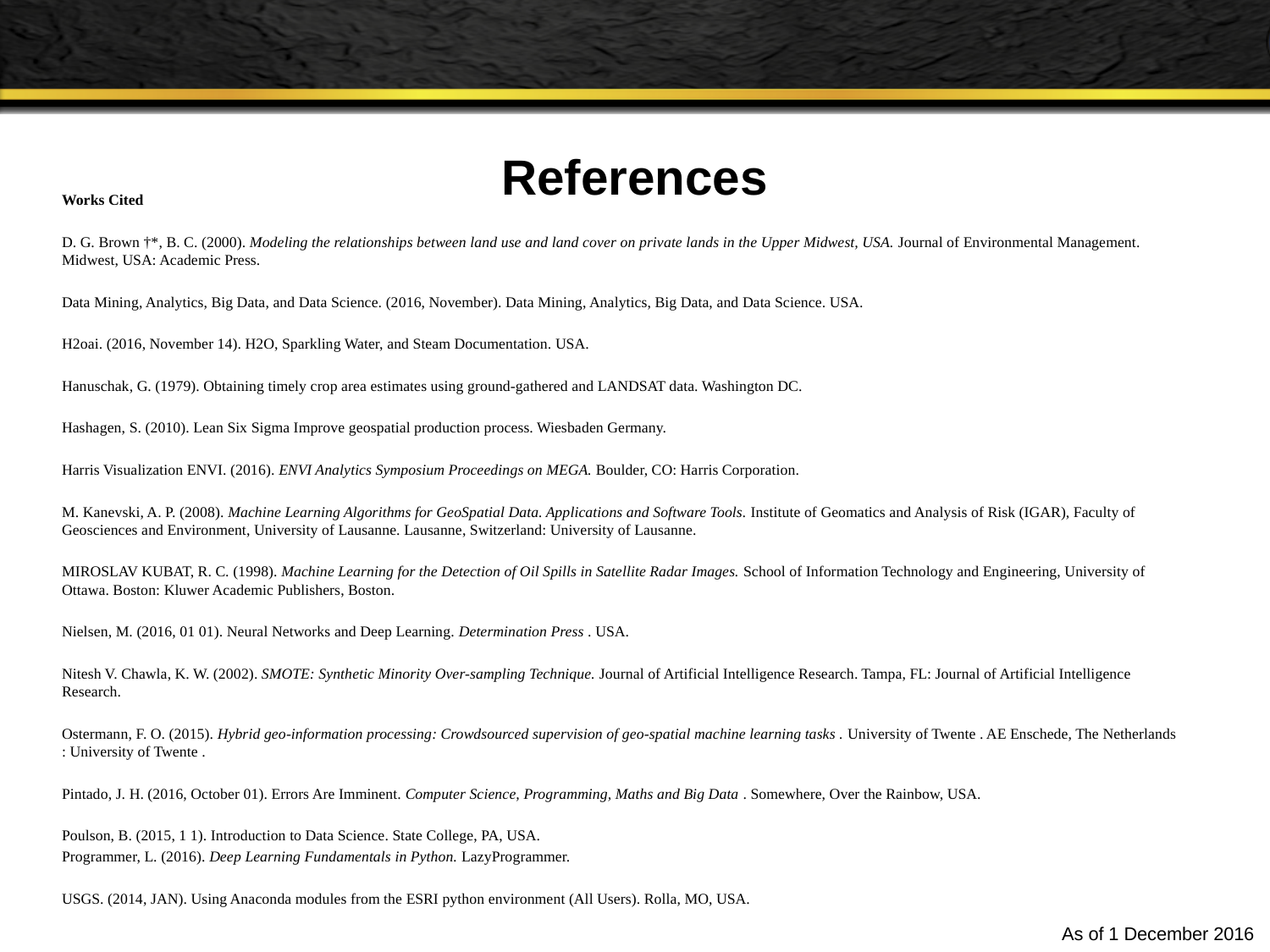

References
Works Cited

D. G. Brown †*, B. C. (2000). Modeling the relationships between land use and land cover on private lands in the Upper Midwest, USA. Journal of Environmental Management. Midwest, USA: Academic Press.

Data Mining, Analytics, Big Data, and Data Science. (2016, November). Data Mining, Analytics, Big Data, and Data Science. USA.

H2oai. (2016, November 14). H2O, Sparkling Water, and Steam Documentation. USA.

Hanuschak, G. (1979). Obtaining timely crop area estimates using ground-gathered and LANDSAT data. Washington DC.

Hashagen, S. (2010). Lean Six Sigma Improve geospatial production process. Wiesbaden Germany.

Harris Visualization ENVI. (2016). ENVI Analytics Symposium Proceedings on MEGA. Boulder, CO: Harris Corporation.

M. Kanevski, A. P. (2008). Machine Learning Algorithms for GeoSpatial Data. Applications and Software Tools. Institute of Geomatics and Analysis of Risk (IGAR), Faculty of Geosciences and Environment, University of Lausanne. Lausanne, Switzerland: University of Lausanne.

MIROSLAV KUBAT, R. C. (1998). Machine Learning for the Detection of Oil Spills in Satellite Radar Images. School of Information Technology and Engineering, University of Ottawa. Boston: Kluwer Academic Publishers, Boston.

Nielsen, M. (2016, 01 01). Neural Networks and Deep Learning. Determination Press . USA.

Nitesh V. Chawla, K. W. (2002). SMOTE: Synthetic Minority Over-sampling Technique. Journal of Artificial Intelligence Research. Tampa, FL: Journal of Artificial Intelligence Research.

Ostermann, F. O. (2015). Hybrid geo-information processing: Crowdsourced supervision of geo-spatial machine learning tasks . University of Twente . AE Enschede, The Netherlands : University of Twente .

Pintado, J. H. (2016, October 01). Errors Are Imminent. Computer Science, Programming, Maths and Big Data . Somewhere, Over the Rainbow, USA.

Poulson, B. (2015, 1 1). Introduction to Data Science. State College, PA, USA.
Programmer, L. (2016). Deep Learning Fundamentals in Python. LazyProgrammer.

USGS. (2014, JAN). Using Anaconda modules from the ESRI python environment (All Users). Rolla, MO, USA.